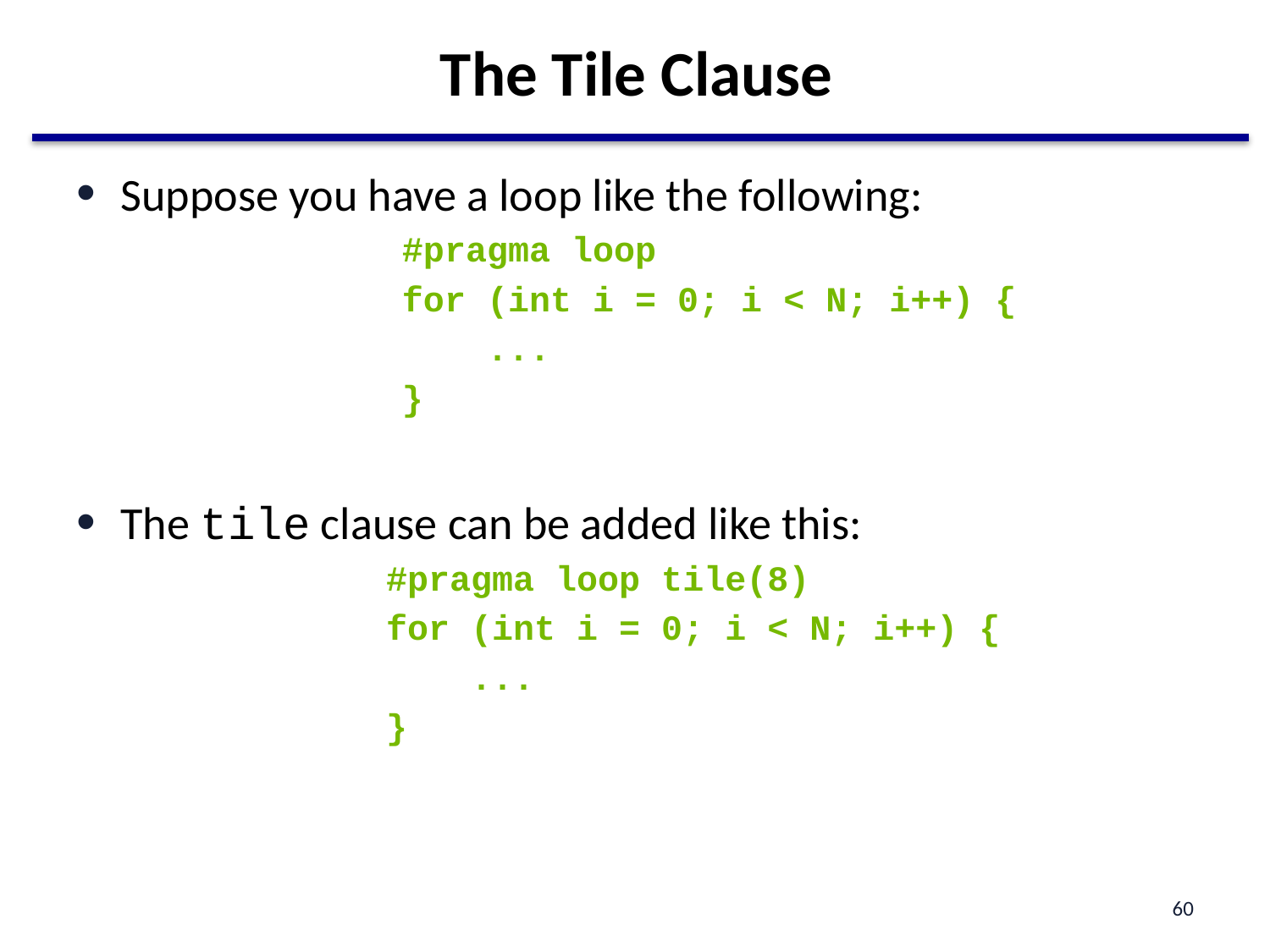

# The Tile Clause
Suppose you have a loop like the following:
#pragma loop
for (int i = 0; i < N; i++) {
    ...
}

The tile clause can be added like this:
#pragma loop tile(8)
for (int i = 0; i < N; i++) {
    ...
}

60